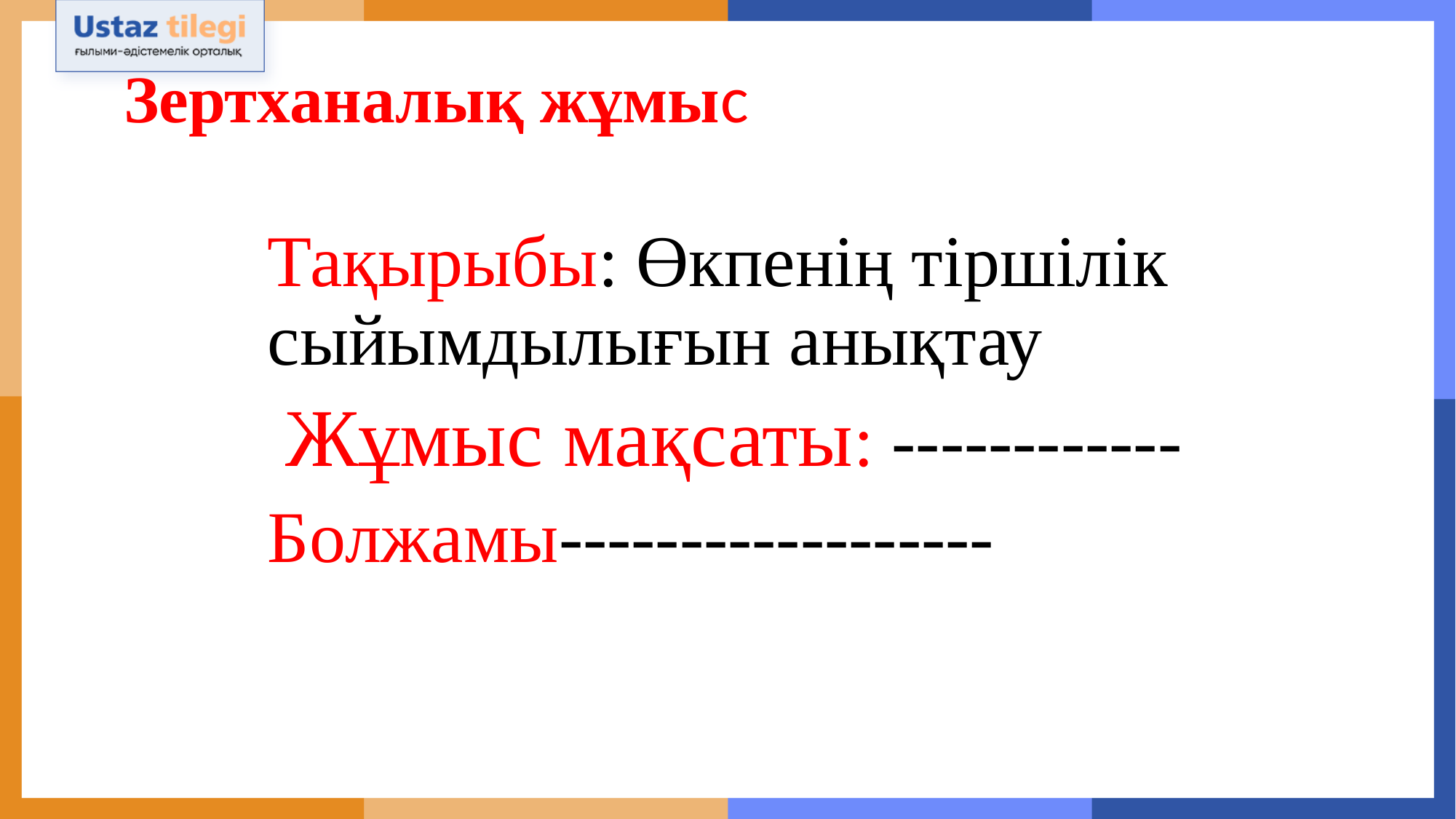

# Зертханалық жұмыс
Тақырыбы: Өкпенің тіршілік сыйымдылығын анықтау
 Жұмыс мақсаты: ------------
Болжамы------------------